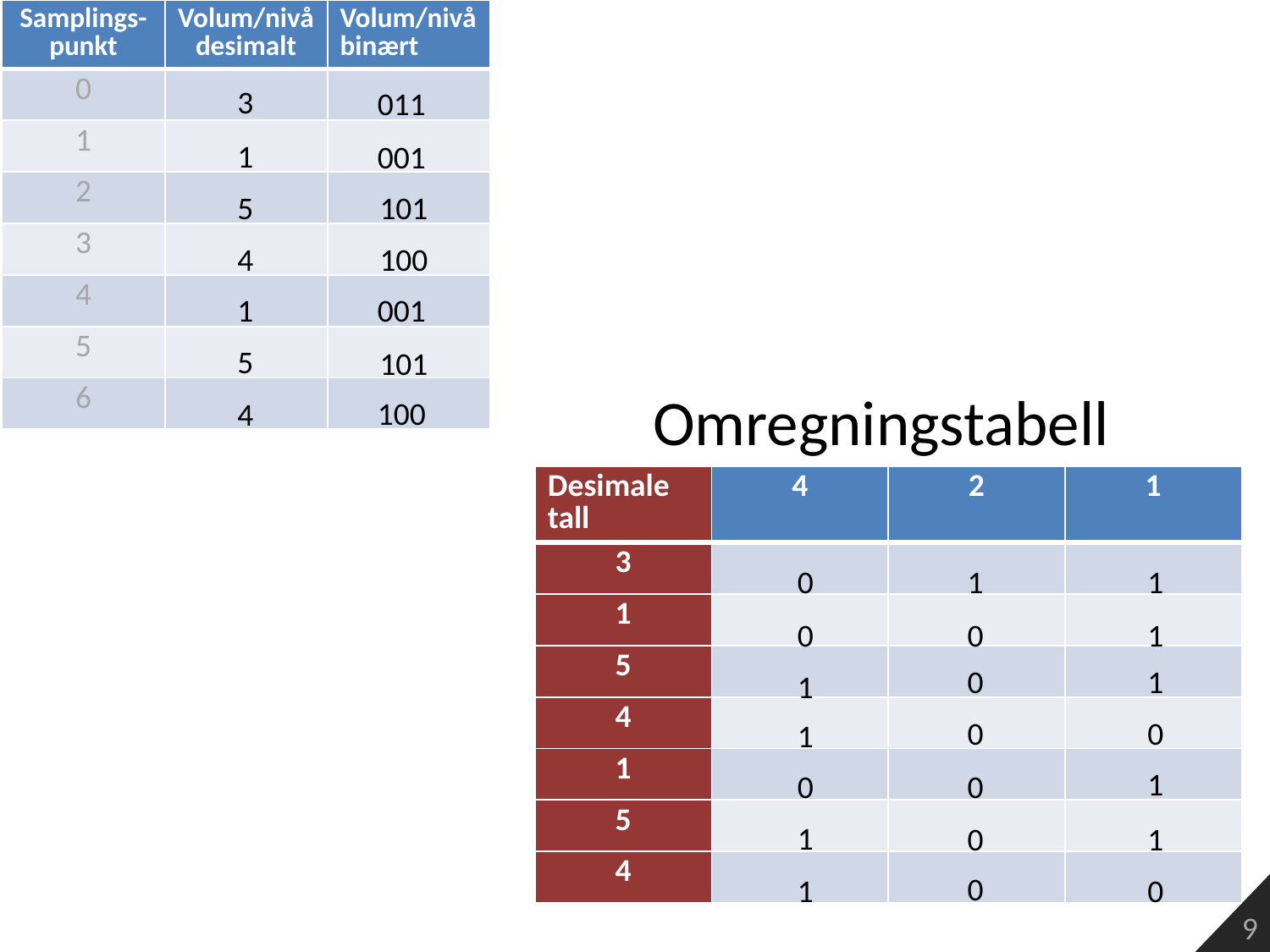

| Samplings-punkt | Volum/nivå desimalt | Volum/nivå binært |
| --- | --- | --- |
| 0 |  |  |
| 1 |  |  |
| 2 |  |  |
| 3 |  |  |
| 4 |  |  |
| 5 |  |  |
| 6 |  |  |
3
011
1
001
5
101
4
100
1
001
5
101
Omregningstabell
100
4
| Desimale tall | 4 | 2 | 1 |
| --- | --- | --- | --- |
| 3 |  |  |  |
| 1 |  |  |  |
| 5 |  |  |  |
| 4 |  |  |  |
| 1 |  |  |  |
| 5 |  |  |  |
| 4 |  |  |  |
0
1
1
0
0
1
0
1
1
0
0
1
1
0
0
1
0
1
0
1
0